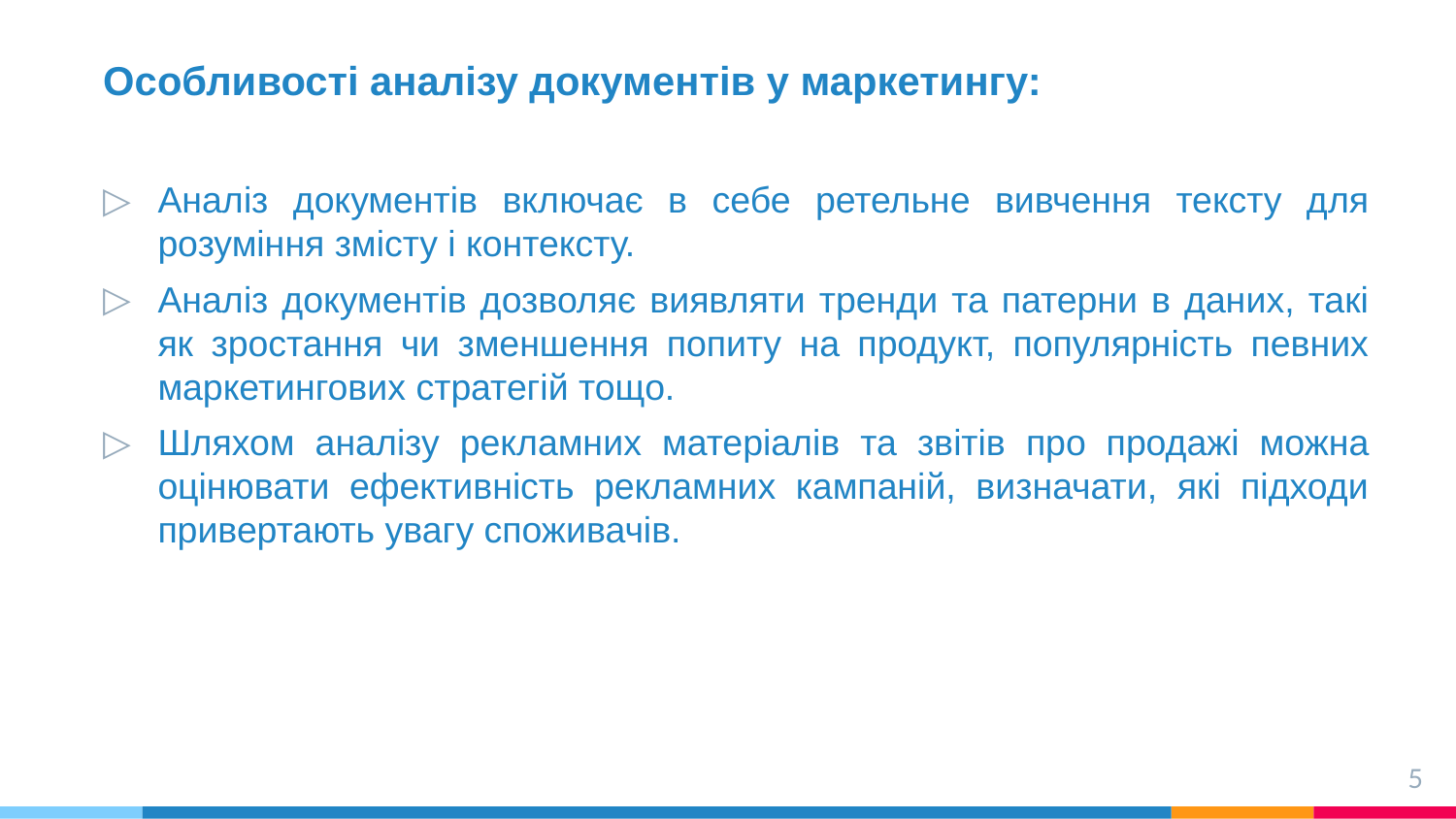

Особливості аналізу документів у маркетингу:

Аналіз документів включає в себе ретельне вивчення тексту для розуміння змісту і контексту.
Аналіз документів дозволяє виявляти тренди та патерни в даних, такі як зростання чи зменшення попиту на продукт, популярність певних маркетингових стратегій тощо.
Шляхом аналізу рекламних матеріалів та звітів про продажі можна оцінювати ефективність рекламних кампаній, визначати, які підходи привертають увагу споживачів.
5